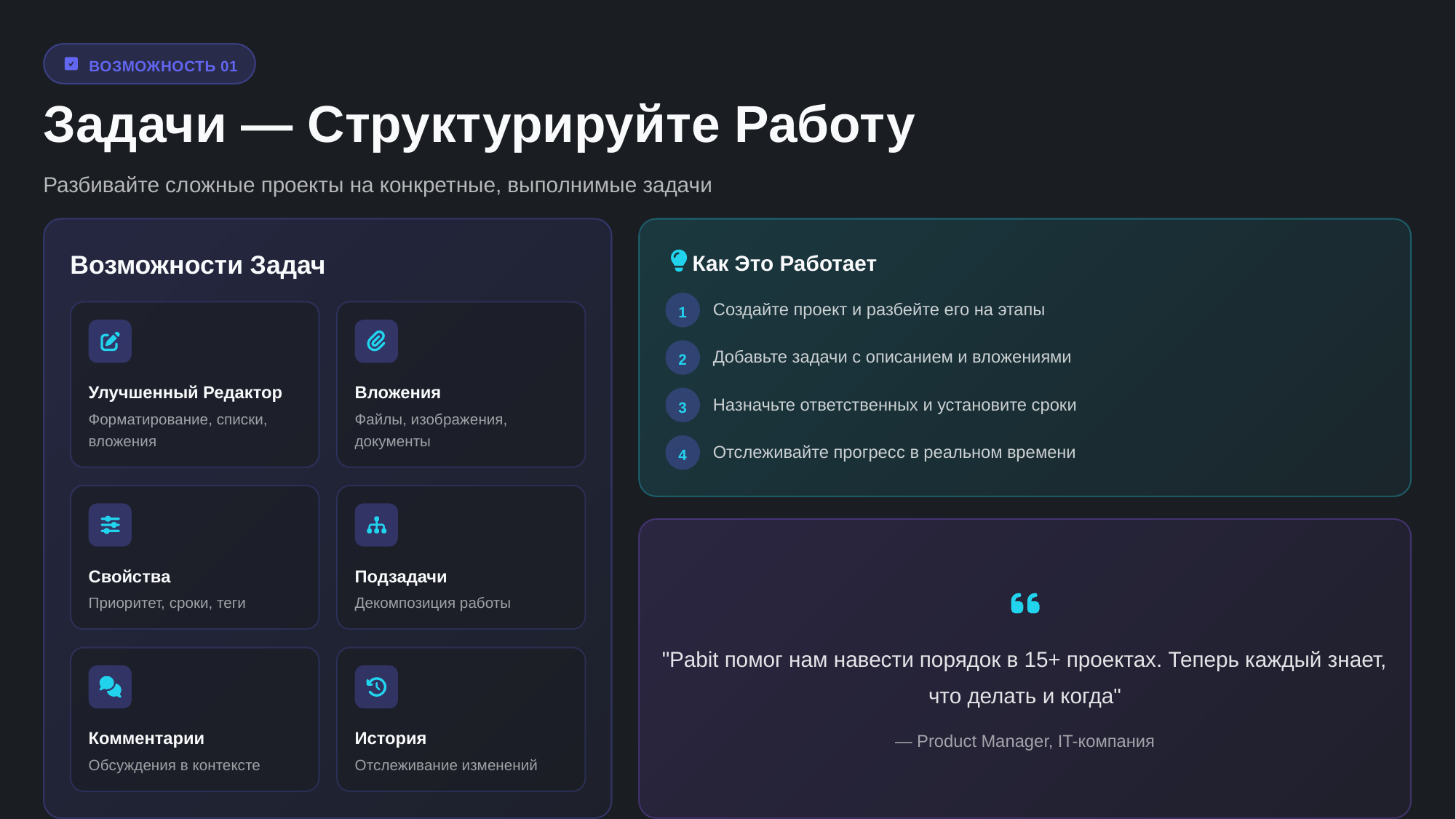

ВОЗМОЖНОСТЬ 01

Задачи — Структурируйте Работу
Разбивайте сложные проекты на конкретные, выполнимые задачи

Возможности Задач
Как Это Работает

1

Создайте проект и разбейте его на этапы

2

Добавьте задачи с описанием и вложениями
Улучшенный Редактор
Вложения
3

Назначьте ответственных и установите сроки
Форматирование, списки, вложения
Файлы, изображения, документы
4

Отслеживайте прогресс в реальном времени

Свойства
Подзадачи

Приоритет, сроки, теги
Декомпозиция работы
"Pabit помог нам навести порядок в 15+ проектах. Теперь каждый знает, что делать и когда"

Комментарии
История
— Product Manager, IT-компания
Обсуждения в контексте
Отслеживание изменений